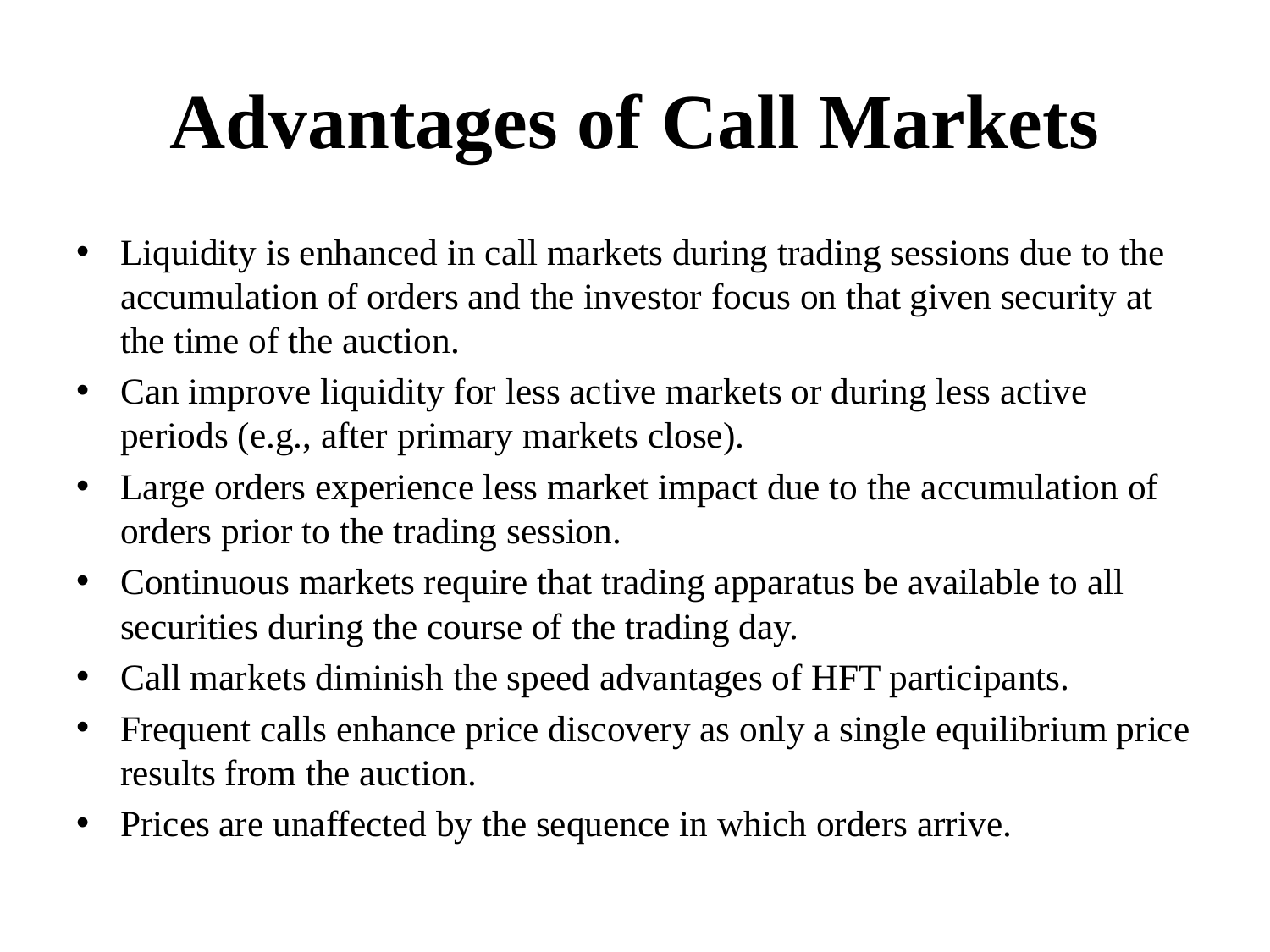

# Advantages of Call Markets
Liquidity is enhanced in call markets during trading sessions due to the accumulation of orders and the investor focus on that given security at the time of the auction.
Can improve liquidity for less active markets or during less active periods (e.g., after primary markets close).
Large orders experience less market impact due to the accumulation of orders prior to the trading session.
Continuous markets require that trading apparatus be available to all securities during the course of the trading day.
Call markets diminish the speed advantages of HFT participants.
Frequent calls enhance price discovery as only a single equilibrium price results from the auction.
Prices are unaffected by the sequence in which orders arrive.